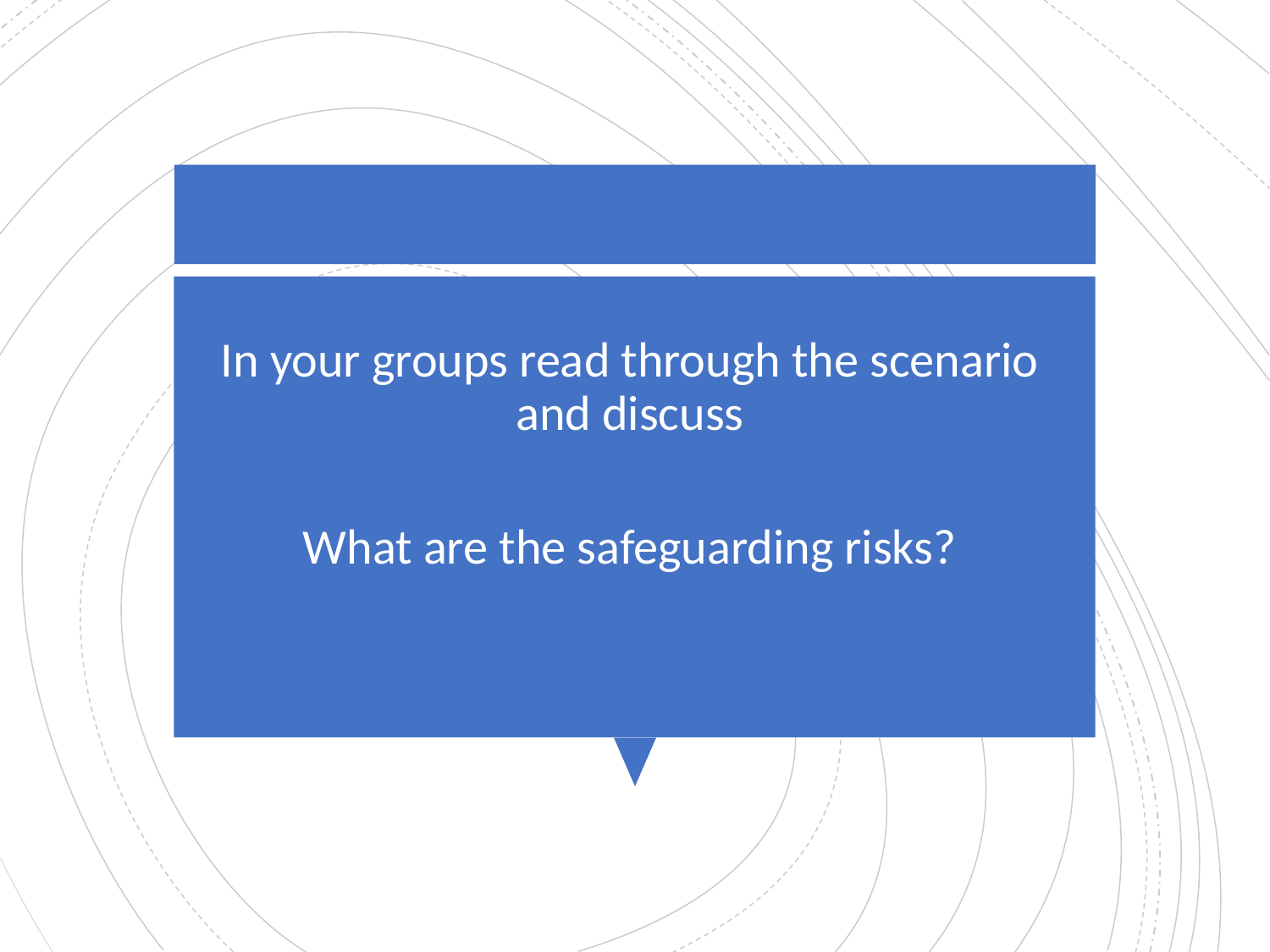

In your groups read through the scenario and discuss

What are the safeguarding risks?